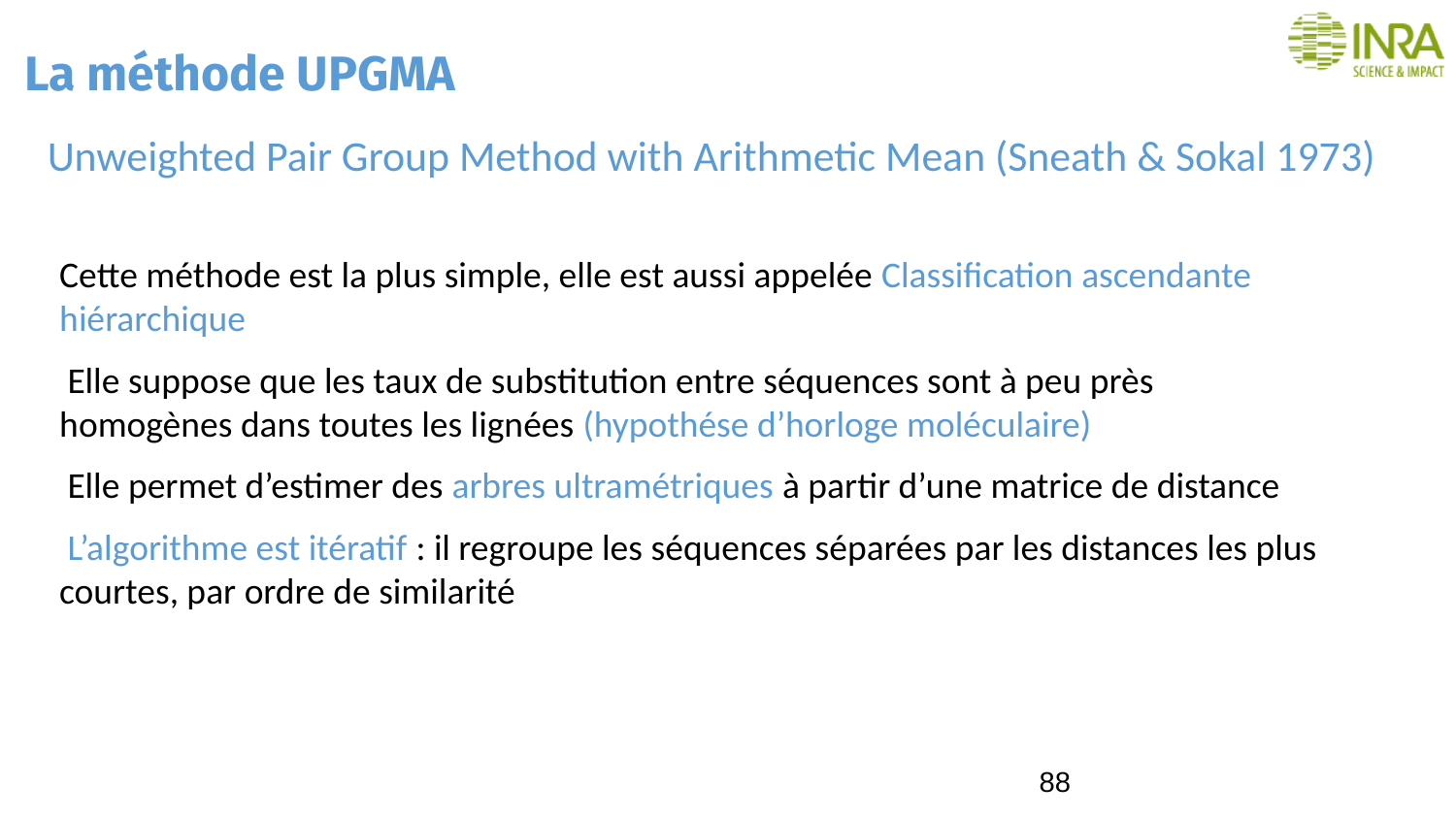

La méthode UPGMA
Unweighted Pair Group Method with Arithmetic Mean (Sneath & Sokal 1973)
Cette méthode est la plus simple, elle est aussi appelée Classification ascendante hiérarchique
 Elle suppose que les taux de substitution entre séquences sont à peu près homogènes dans toutes les lignées (hypothése d’horloge moléculaire)
 Elle permet d’estimer des arbres ultramétriques à partir d’une matrice de distance
 L’algorithme est itératif : il regroupe les séquences séparées par les distances les plus courtes, par ordre de similarité

88